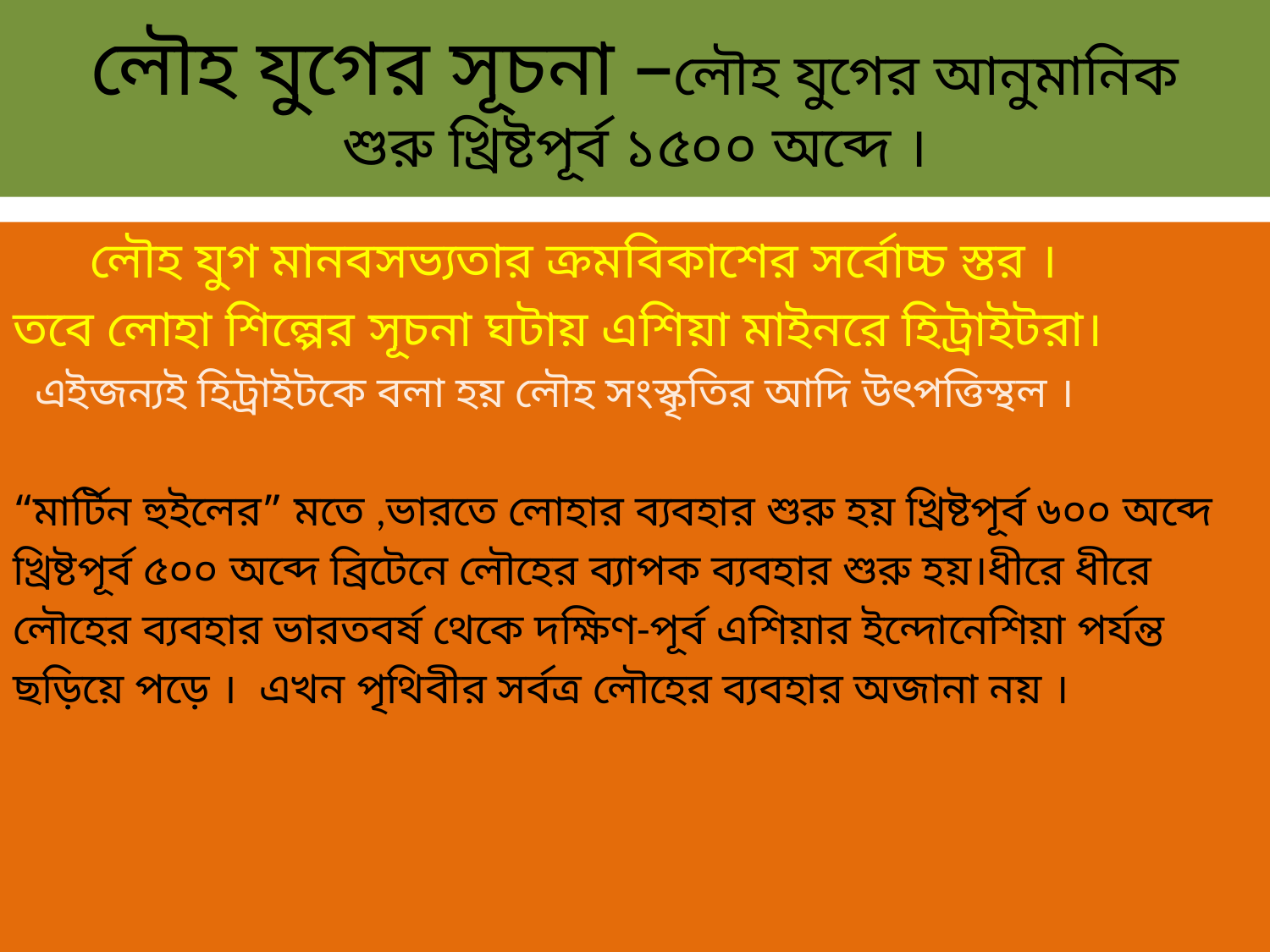

# লৌহ যুগের সূচনা –লৌহ যুগের আনুমানিক শুরু খ্রিষ্টপূর্ব ১৫০০ অব্দে ।
      লৌহ যুগ মানবসভ্যতার ক্রমবিকাশের সর্বোচ্চ স্তর ।
তবে লোহা শিল্পের সূচনা ঘটায় এশিয়া মাইনরে হিট্রাইটরা।
  এইজন্যই হিট্রাইটকে বলা হয় লৌহ সংস্কৃতির আদি উৎপত্তিস্থল ।

“মার্টিন হুইলের” মতে ,ভারতে লোহার ব্যবহার শুরু হয় খ্রিষ্টপূর্ব ৬০০ অব্দে
খ্রিষ্টপূর্ব ৫০০ অব্দে ব্রিটেনে লৌহের ব্যাপক ব্যবহার শুরু হয়।ধীরে ধীরে
লৌহের ব্যবহার ভারতবর্ষ থেকে দক্ষিণ-পূর্ব এশিয়ার ইন্দোনেশিয়া পর্যন্ত
ছড়িয়ে পড়ে ।  এখন পৃথিবীর সর্বত্র লৌহের ব্যবহার অজানা নয় ।